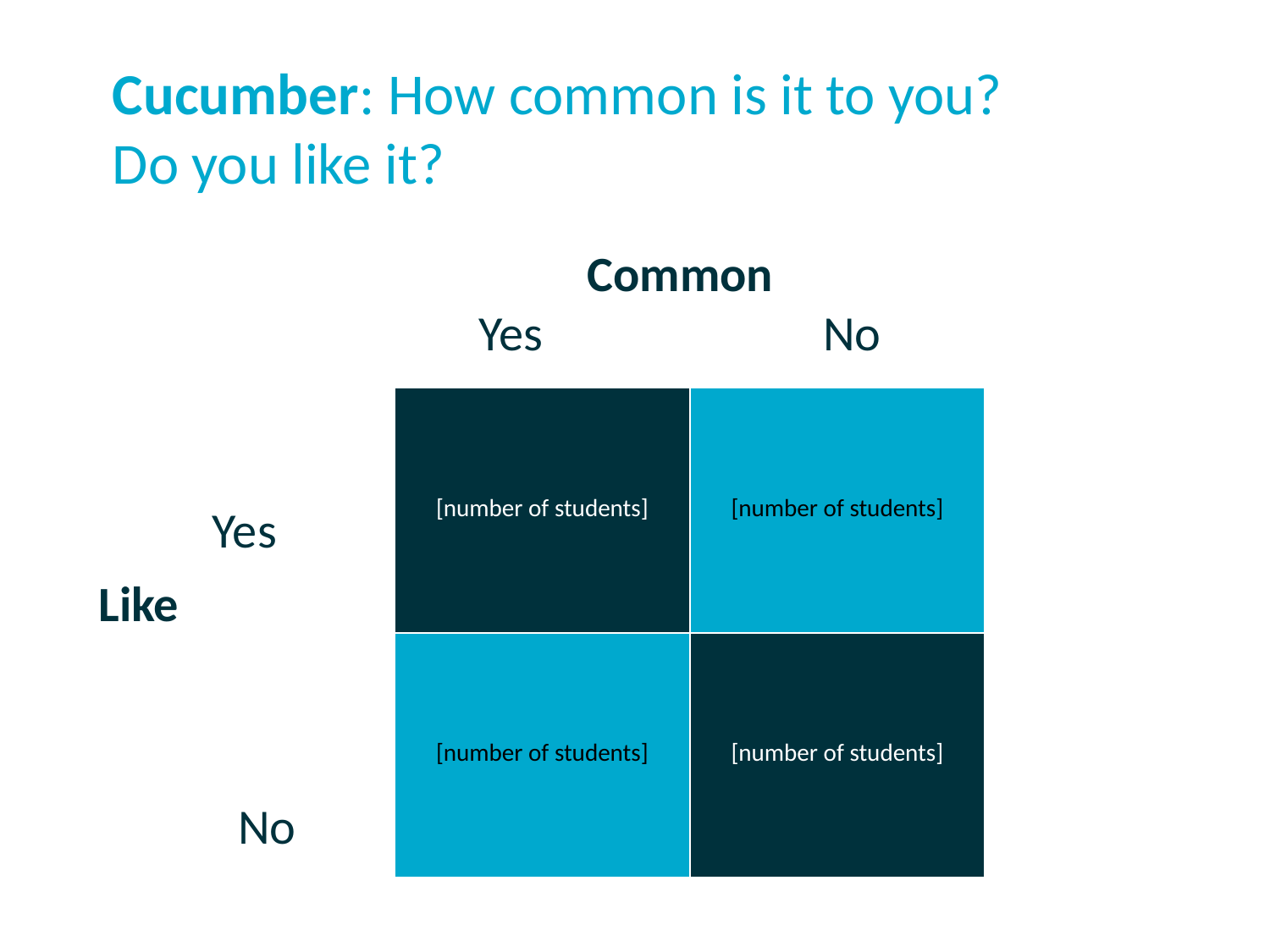

# Cucumber: How common is it to you? Do you like it?
Common
Yes                         No
| [number of students] | [number of students] |
| --- | --- |
| [number of students] | [number of students] |
Yes

No
Like